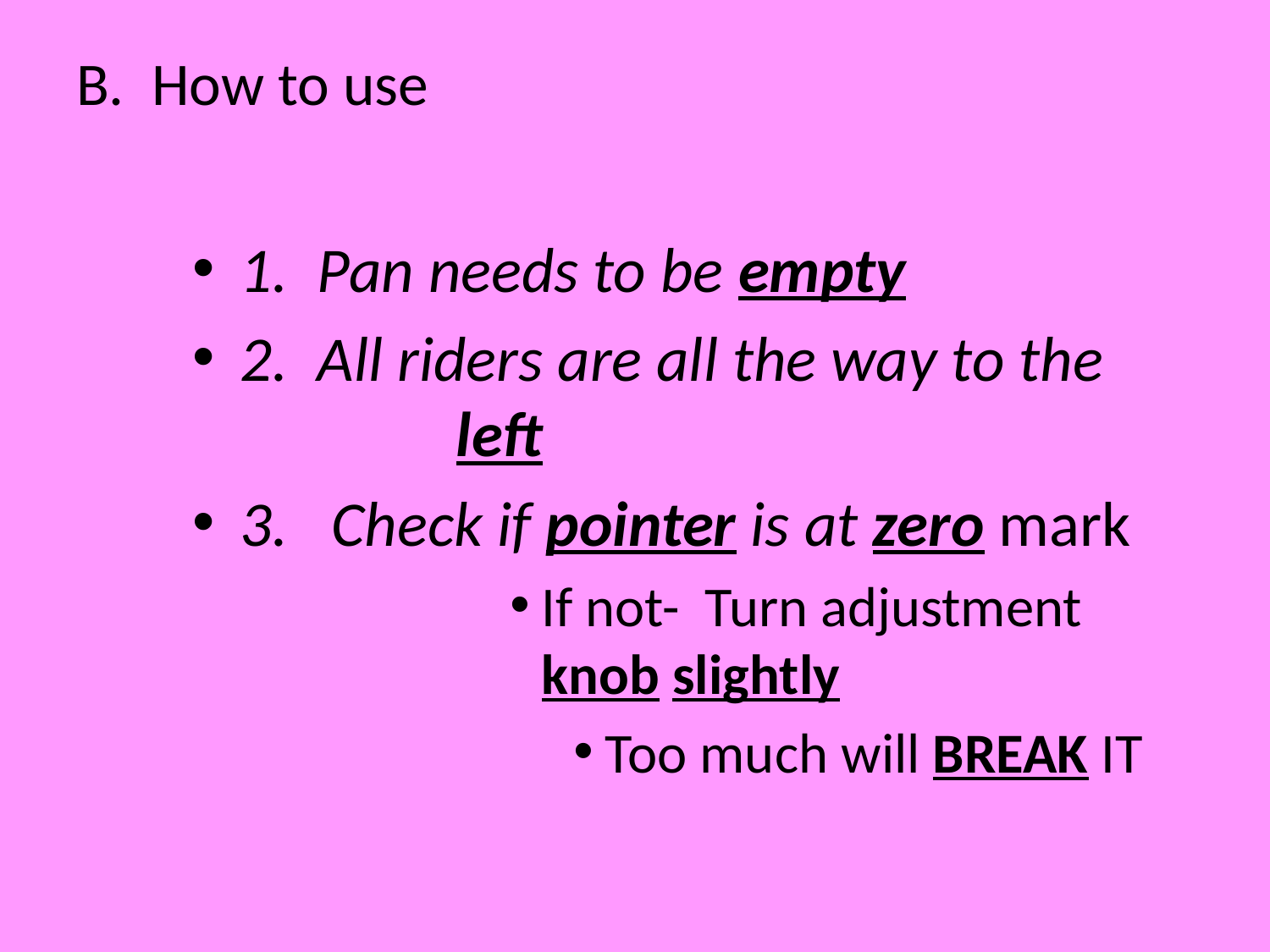

# B.  How to use
1.  Pan needs to be empty
2.  All riders are all the way to the
               left
3.   Check if pointer is at zero mark
If not-  Turn adjustment knob slightly
Too much will BREAK IT